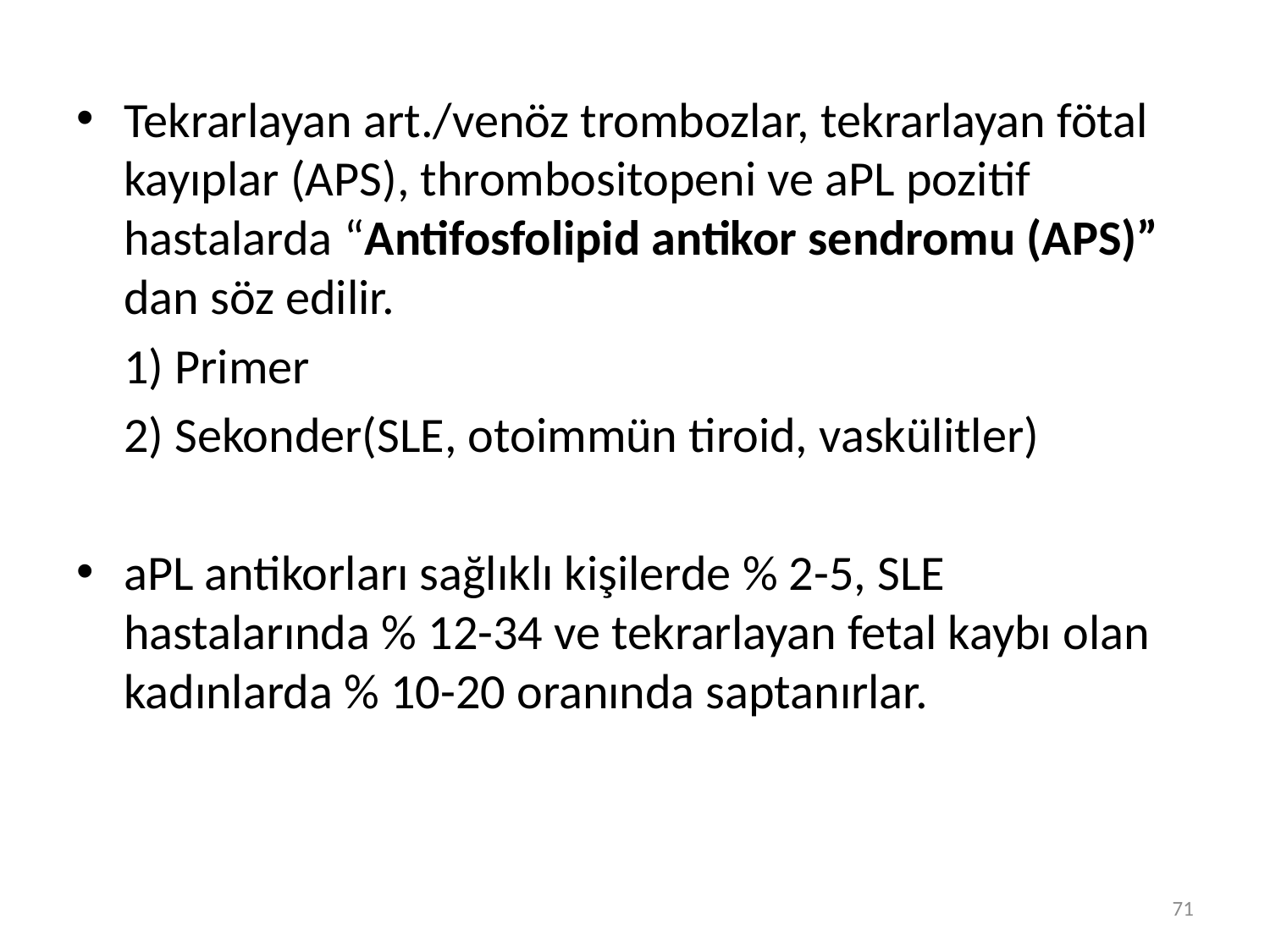

Tekrarlayan art./venöz trombozlar, tekrarlayan fötal kayıplar (APS), thrombositopeni ve aPL pozitif  hastalarda “Antifosfolipid antikor sendromu (APS)” dan söz edilir.
	1) Primer
	2) Sekonder(SLE, otoimmün tiroid, vaskülitler)

aPL antikorları sağlıklı kişilerde % 2-5, SLE hastalarında % 12-34 ve tekrarlayan fetal kaybı olan kadınlarda % 10-20 oranında saptanırlar.

71